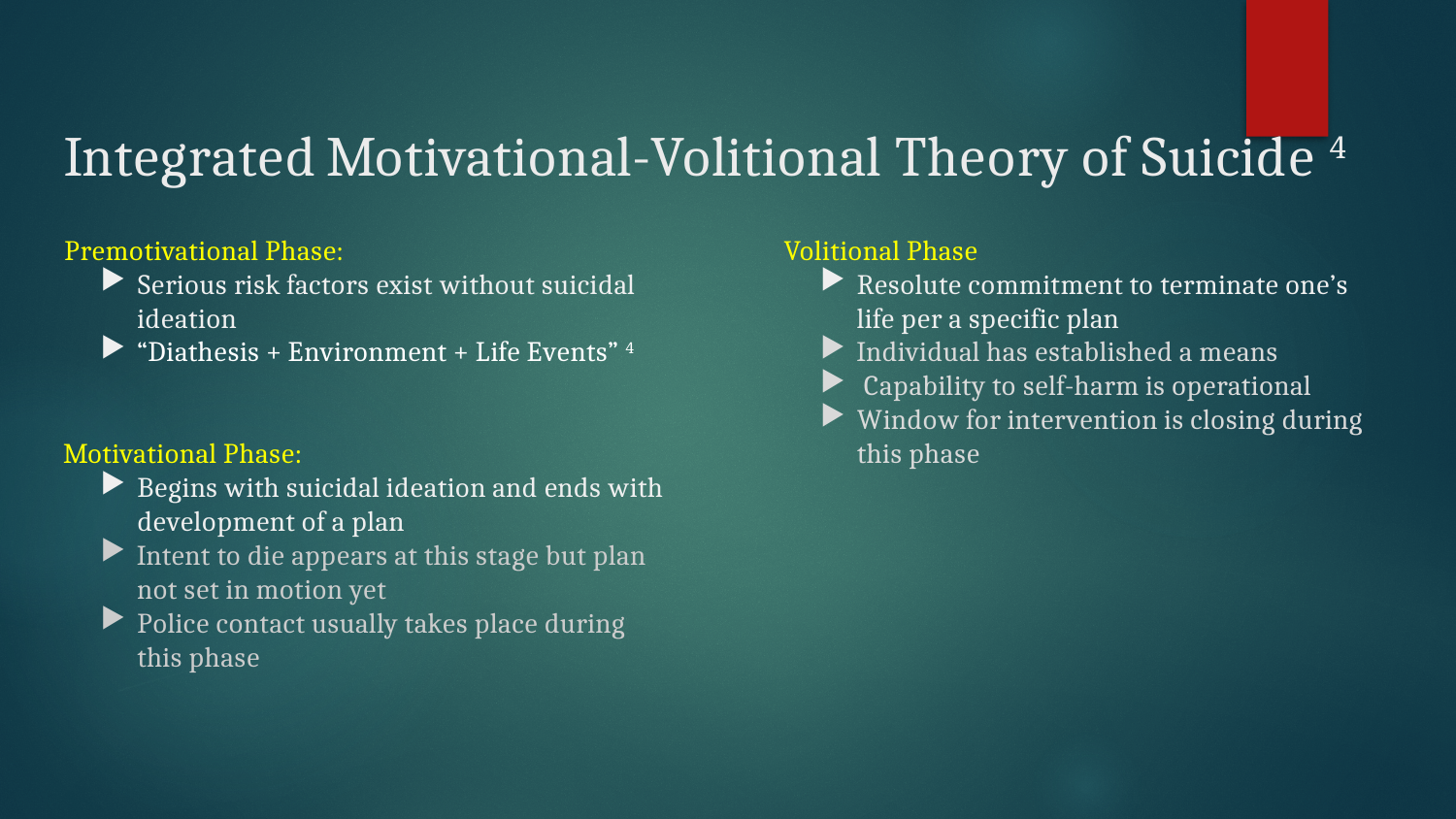

# Integrated Motivational-Volitional Theory of Suicide 4
Premotivational Phase:
Serious risk factors exist without suicidal ideation
“Diathesis + Environment + Life Events” 4

Motivational Phase:
Begins with suicidal ideation and ends with development of a plan
Intent to die appears at this stage but plan not set in motion yet
Police contact usually takes place during this phase

Volitional Phase
Resolute commitment to terminate one’s life per a specific plan
Individual has established a means
 Capability to self-harm is operational
Window for intervention is closing during this phase